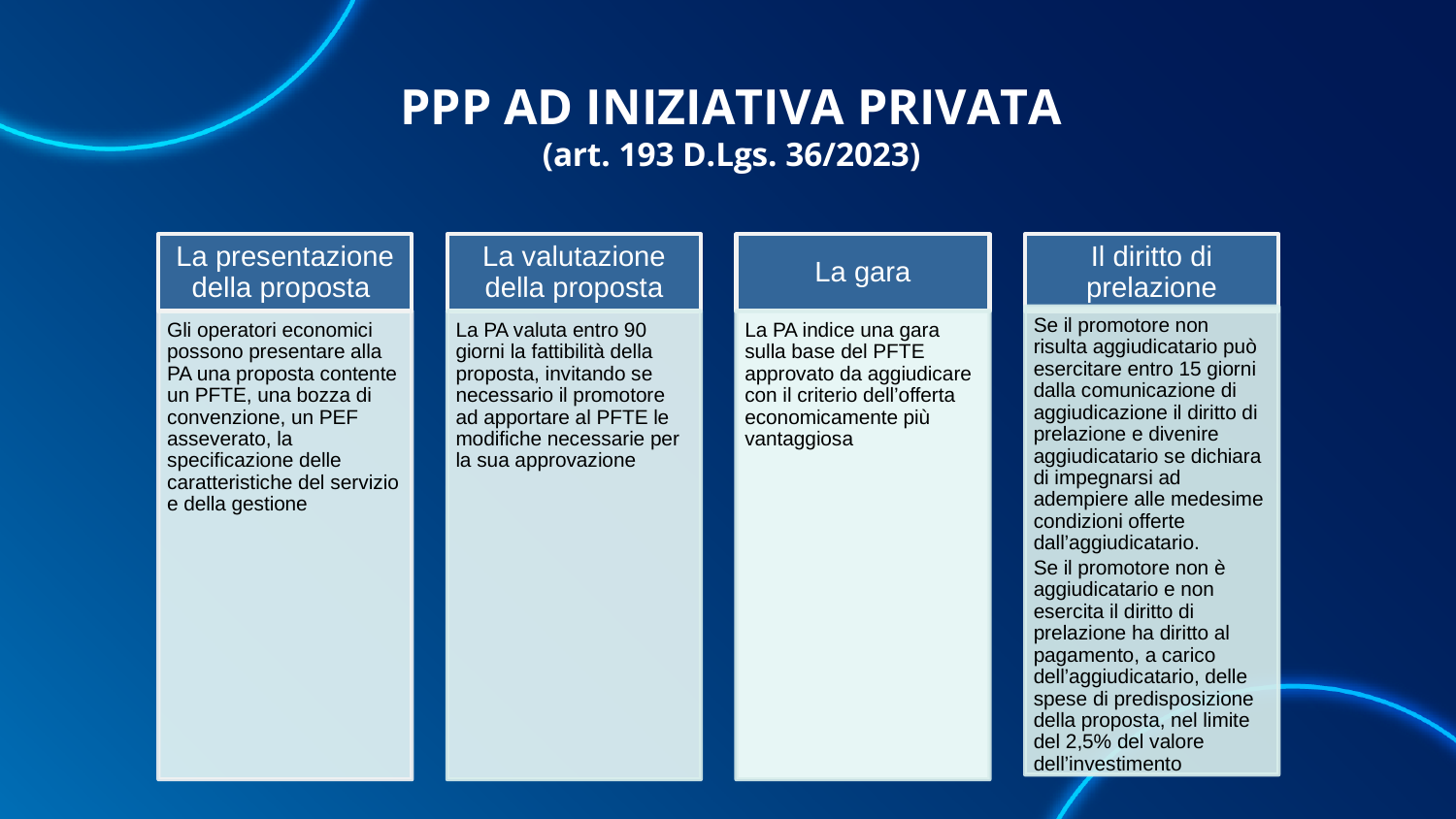

# PPP AD INIZIATIVA PRIVATA (art. 193 D.Lgs. 36/2023)
La presentazione della proposta
Gli operatori economici possono presentare alla PA una proposta contente un PFTE, una bozza di convenzione, un PEF asseverato, la specificazione delle caratteristiche del servizio e della gestione
La valutazione della proposta
La PA valuta entro 90 giorni la fattibilità della proposta, invitando se necessario il promotore ad apportare al PFTE le modifiche necessarie per la sua approvazione
La gara
La PA indice una gara sulla base del PFTE approvato da aggiudicare con il criterio dell’offerta economicamente più vantaggiosa
Il diritto di prelazione
Se il promotore non risulta aggiudicatario può esercitare entro 15 giorni dalla comunicazione di aggiudicazione il diritto di prelazione e divenire aggiudicatario se dichiara di impegnarsi ad adempiere alle medesime condizioni offerte dall’aggiudicatario.
Se il promotore non è aggiudicatario e non esercita il diritto di prelazione ha diritto al pagamento, a carico dell’aggiudicatario, delle spese di predisposizione della proposta, nel limite del 2,5% del valore dell’investimento